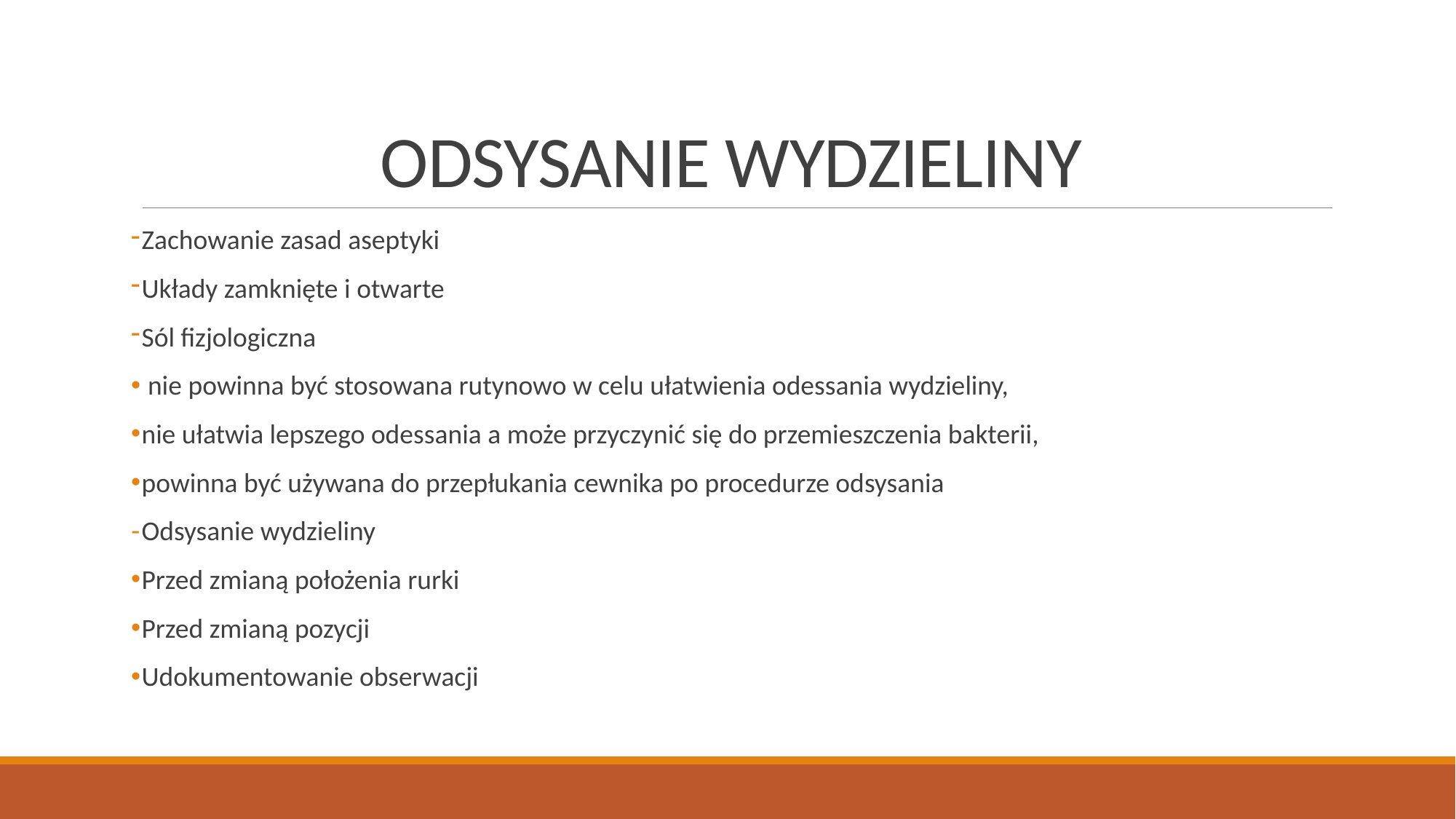

# ODSYSANIE WYDZIELINY
Zachowanie zasad aseptyki
Układy zamknięte i otwarte
Sól fizjologiczna
 nie powinna być stosowana rutynowo w celu ułatwienia odessania wydzieliny,
nie ułatwia lepszego odessania a może przyczynić się do przemieszczenia bakterii,
powinna być używana do przepłukania cewnika po procedurze odsysania
Odsysanie wydzieliny
Przed zmianą położenia rurki
Przed zmianą pozycji
Udokumentowanie obserwacji